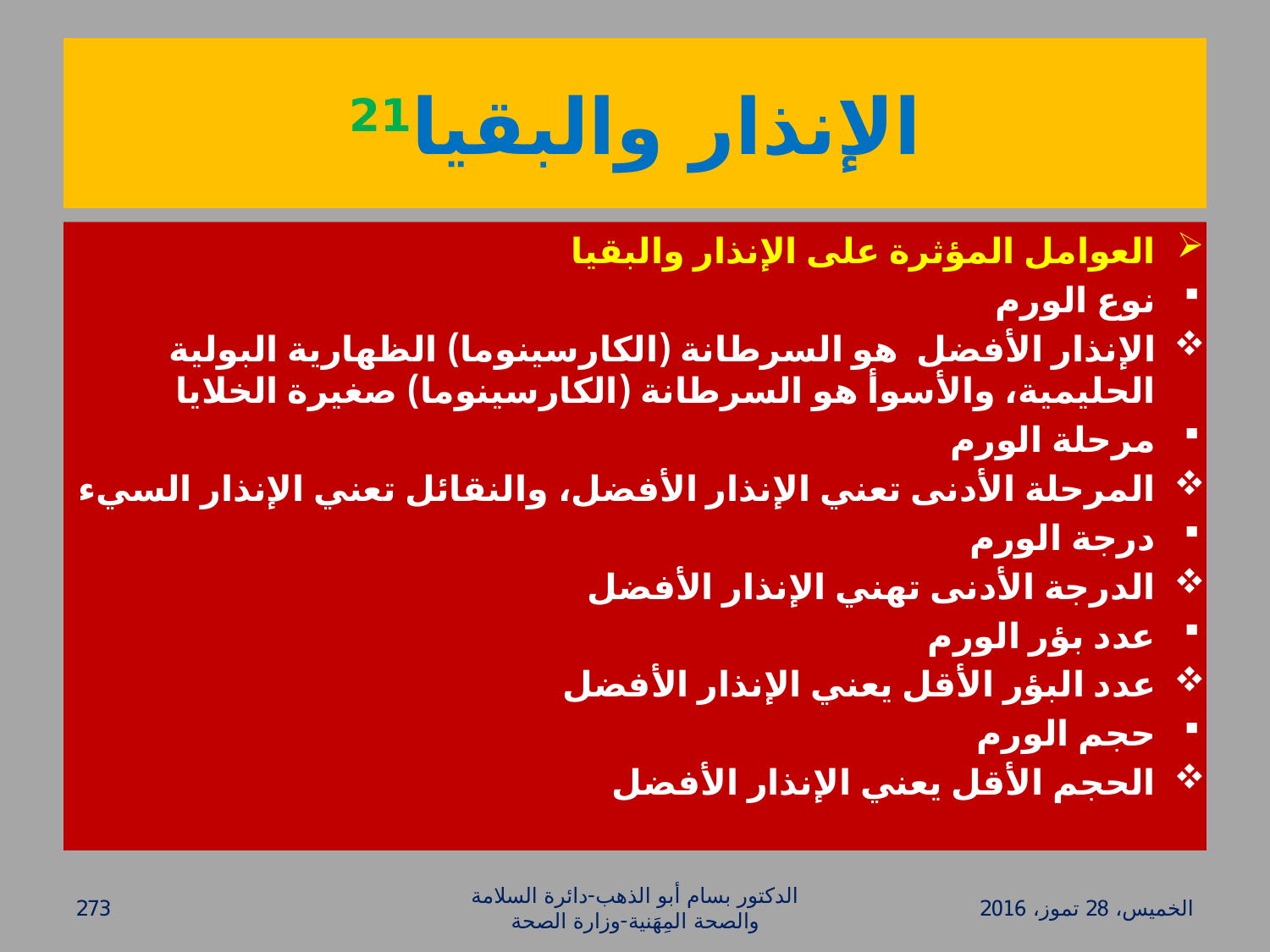

# الإنذار والبقيا21
العوامل المؤثرة على الإنذار والبقيا
نوع الورم
الإنذار الأفضل  هو السرطانة (الكارسينوما) الظهارية البولية الحليمية، والأسوأ هو السرطانة (الكارسينوما) صغيرة الخلايا
مرحلة الورم
المرحلة الأدنى تعني الإنذار الأفضل، والنقائل تعني الإنذار السيء
درجة الورم
الدرجة الأدنى تهني الإنذار الأفضل
عدد بؤر الورم
عدد البؤر الأقل يعني الإنذار الأفضل
حجم الورم
الحجم الأقل يعني الإنذار الأفضل

273
الدكتور بسام أبو الذهب-دائرة السلامة والصحة المِهَنية-وزارة الصحة
الخميس، 28 تموز، 2016